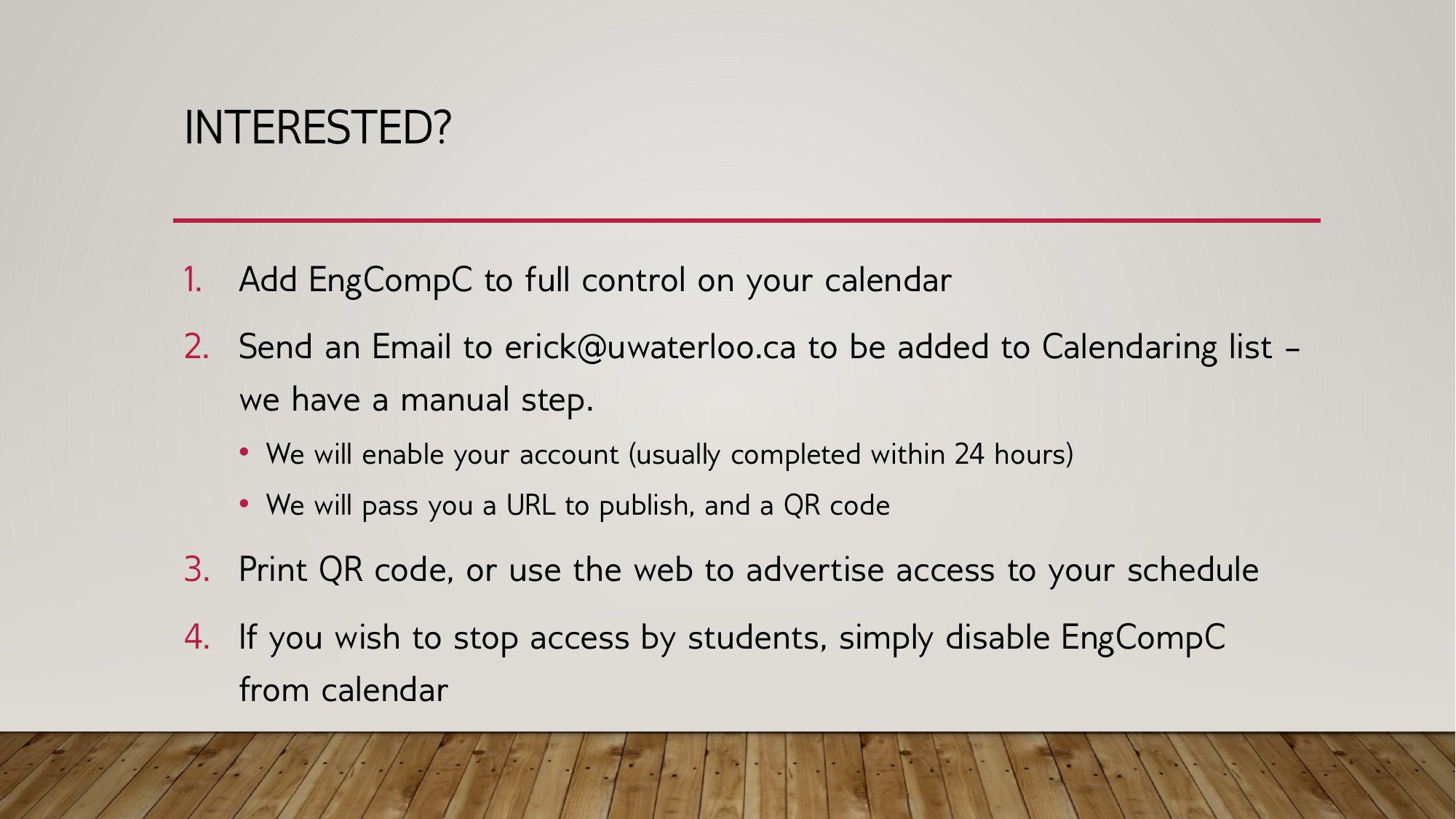

# Interested?
Add EngCompC to full control on your calendar
Send an Email to erick@uwaterloo.ca to be added to Calendaring list – we have a manual step.
We will enable your account (usually completed within 24 hours)
We will pass you a URL to publish, and a QR code
Print QR code, or use the web to advertise access to your schedule
If you wish to stop access by students, simply disable EngCompC from calendar